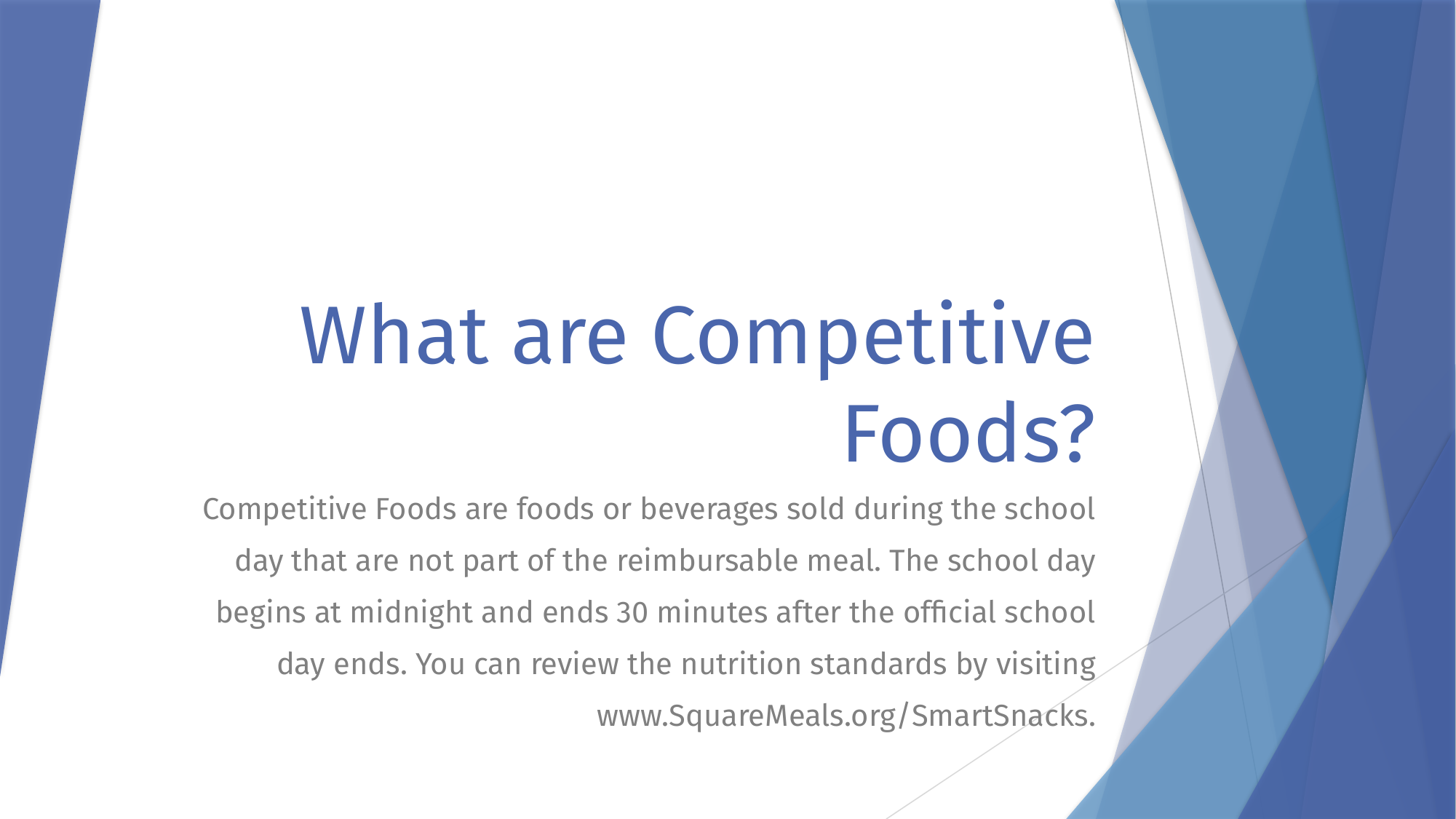

# What are Competitive Foods?
Competitive Foods are foods or beverages sold during the school
day that are not part of the reimbursable meal. The school day
begins at midnight and ends 30 minutes after the official school
day ends. You can review the nutrition standards by visiting
www.SquareMeals.org/SmartSnacks.